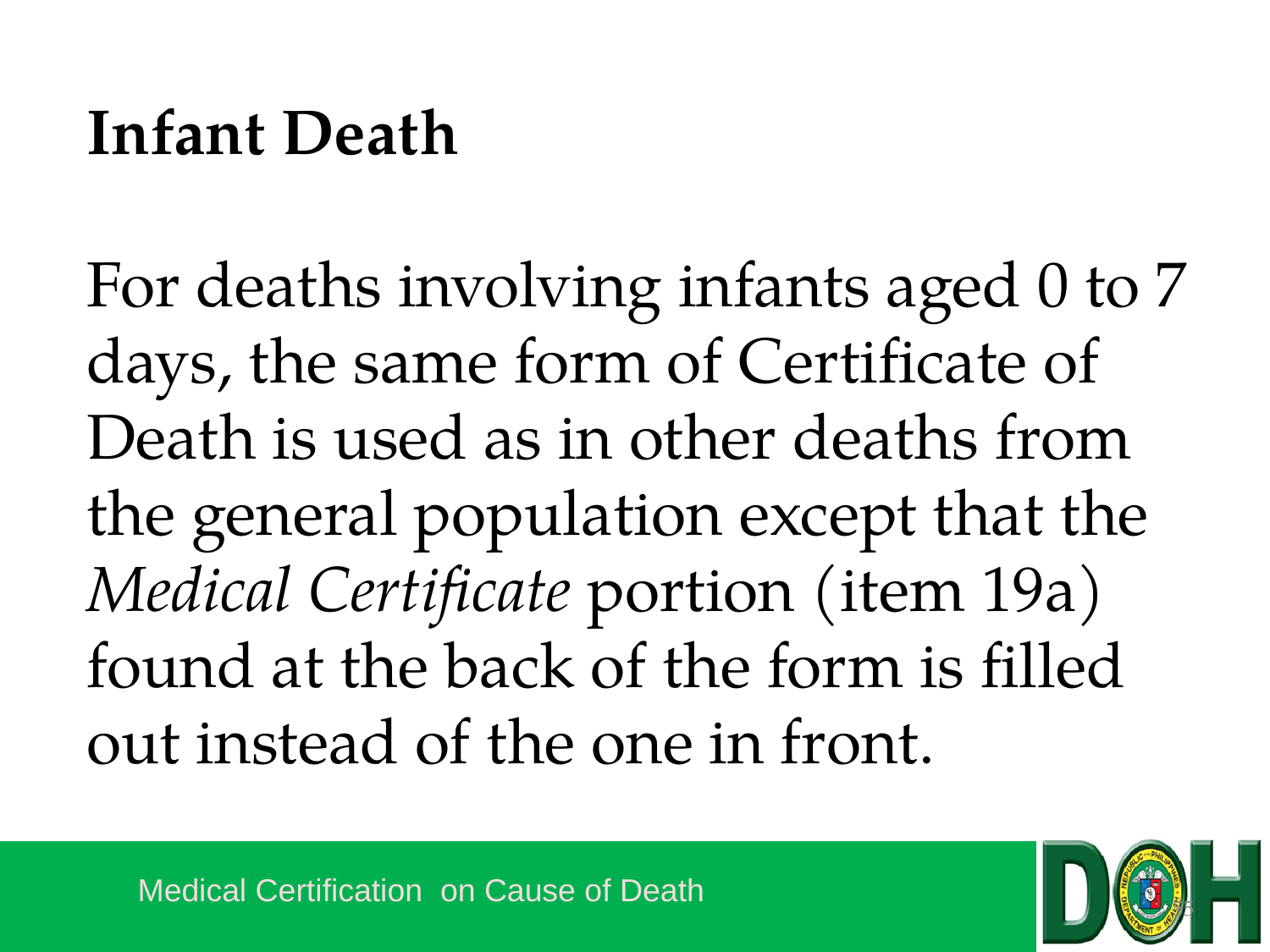

# Infant Death For deaths involving infants aged 0 to 7 days, the same form of Certificate of Death is used as in other deaths from the general population except that the Medical Certificate portion (item 19a) found at the back of the form is filled out instead of the one in front.
55